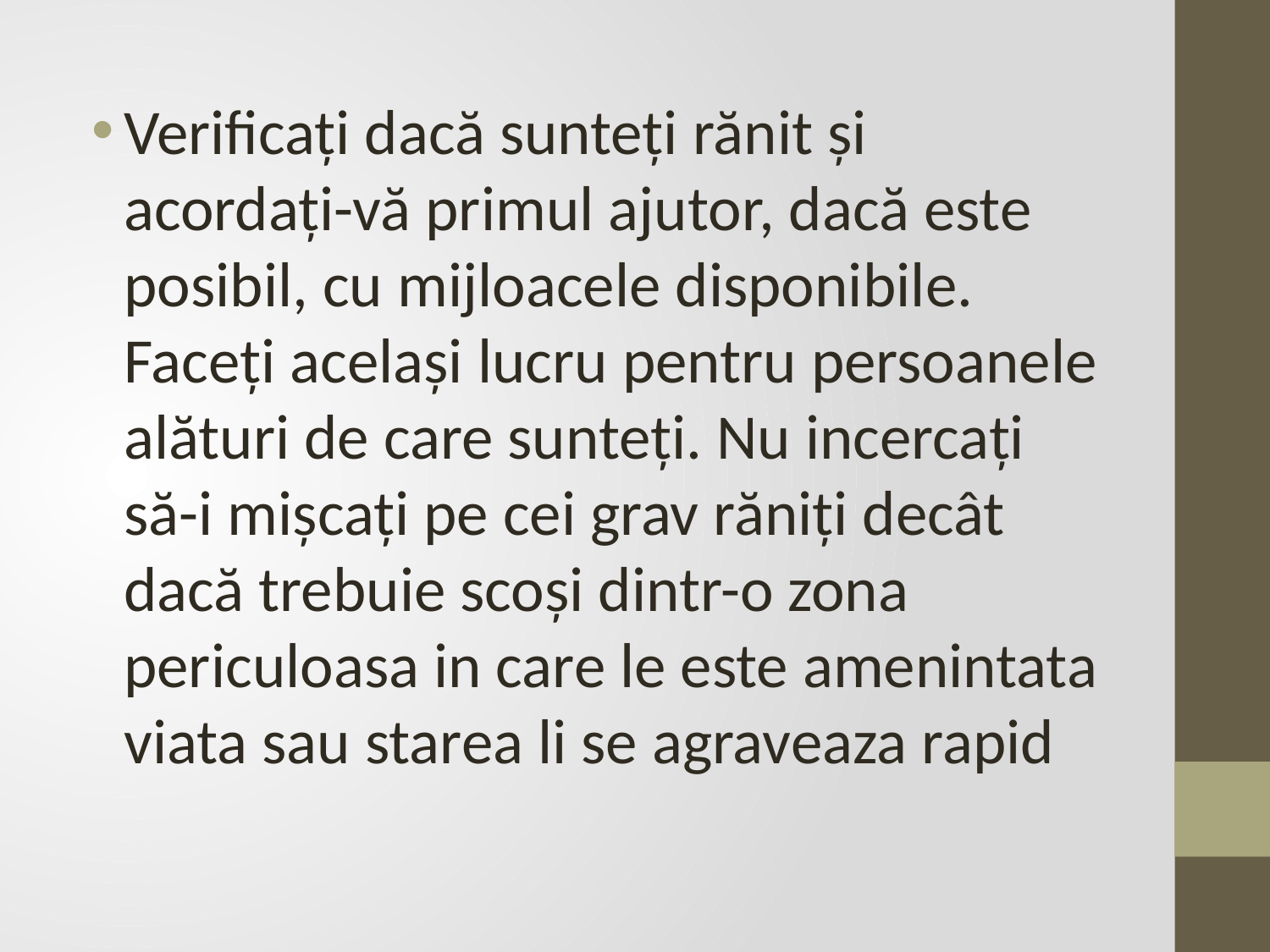

Verificaţi dacă sunteţi rănit şi acordaţi-vă primul ajutor, dacă este posibil, cu mijloacele disponibile. Faceţi acelaşi lucru pentru persoanele alături de care sunteţi. Nu incercaţi să-i mişcaţi pe cei grav răniţi decât dacă trebuie scoşi dintr-o zona periculoasa in care le este amenintata viata sau starea li se agraveaza rapid